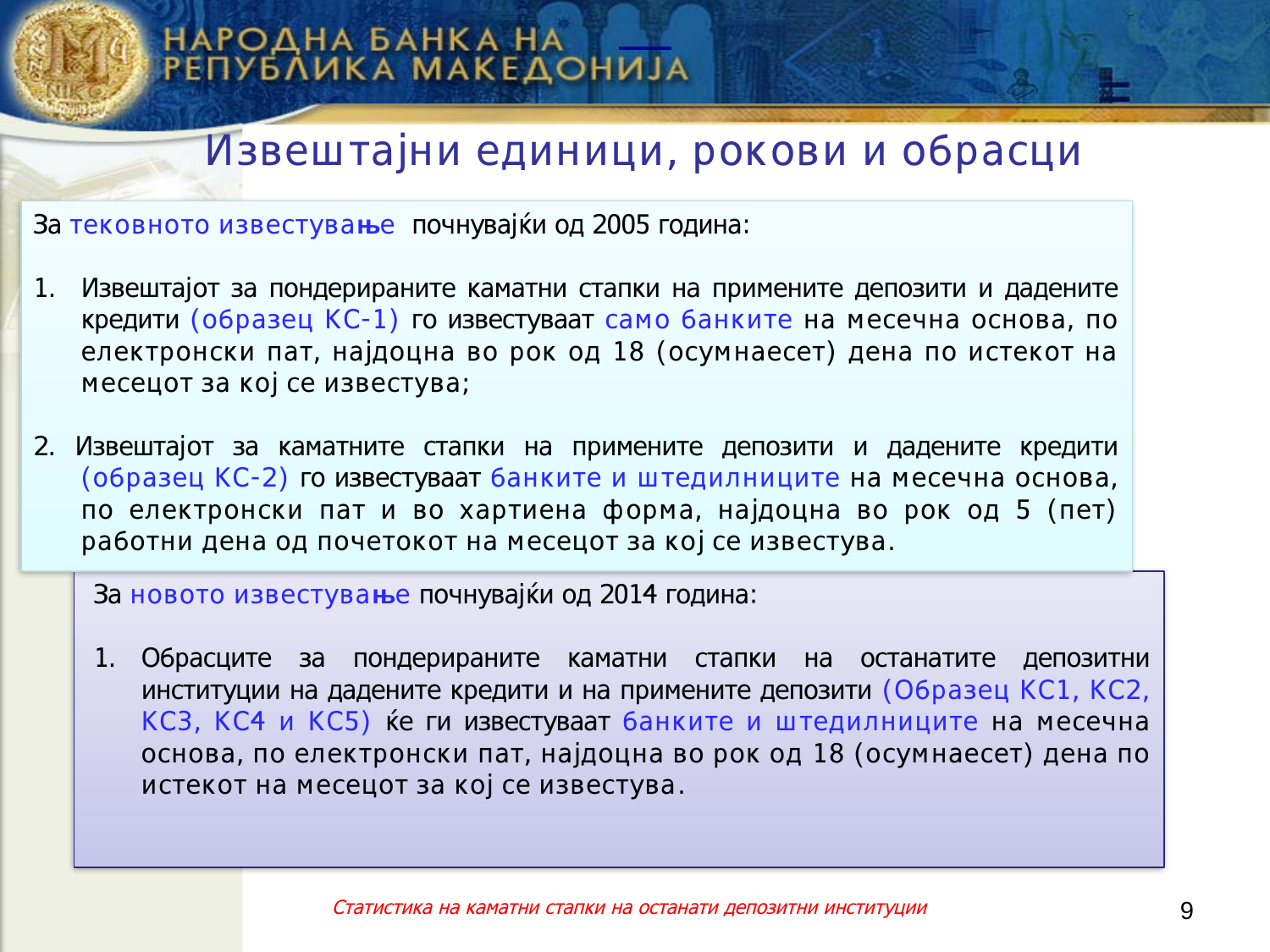

# Извештајни единици, рокови и обрасци
За тековното известување  почнувајќи од 2005 година:

Извештајот за пондерираните каматни стапки на примените депозити и дадените кредити (образец КС-1) го известуваат само банките на месечна основа, по електронски пат, најдоцна во рок од 18 (осумнаесет) дена по истекот на месецот за кој се известува;

2. Извештајот за каматните стапки на примените депозити и дадените кредити (образец КС-2) го известуваат банките и штедилниците на месечна основа, по електронски пат и во хартиена форма, најдоцна во рок од 5 (пет) работни дена од почетокот на месецот за кој се известува.

За новото известување почнувајќи од 2014 година:

Обрасците за пондерираните каматни стапки на останатите депозитни институции на дадените кредити и на примените депозити (Образец КС1, КС2, КС3, КС4 и КС5) ќе ги известуваат банките и штедилниците на месечна основа, по електронски пат, најдоцна во рок од 18 (осумнаесет) дена по истекот на месецот за кој се известува.

Статистика на каматни стапки на останати депозитни институции
9